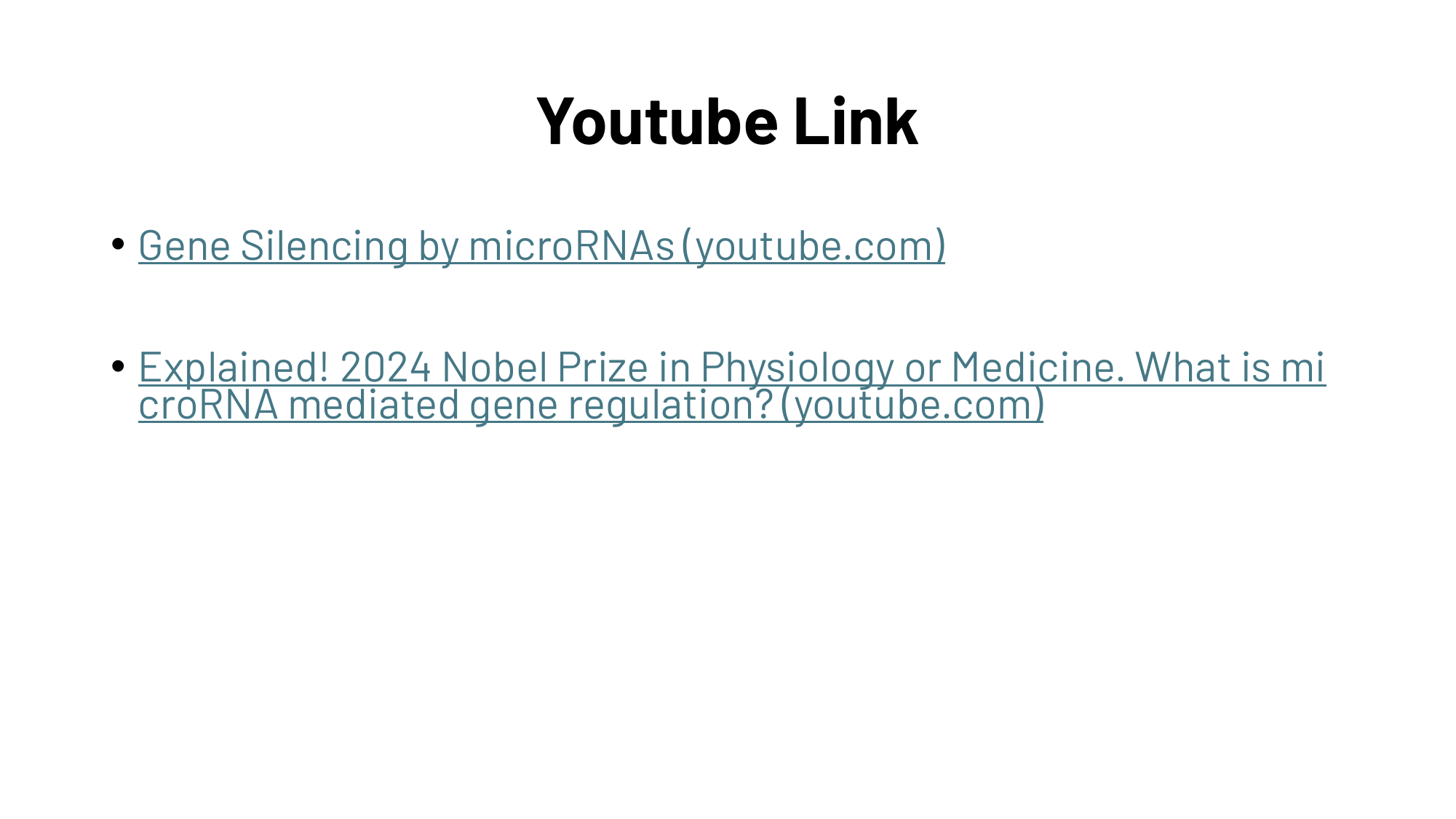

# Youtube Link
Gene Silencing by microRNAs (youtube.com)

Explained! 2024 Nobel Prize in Physiology or Medicine. What is microRNA mediated gene regulation? (youtube.com)